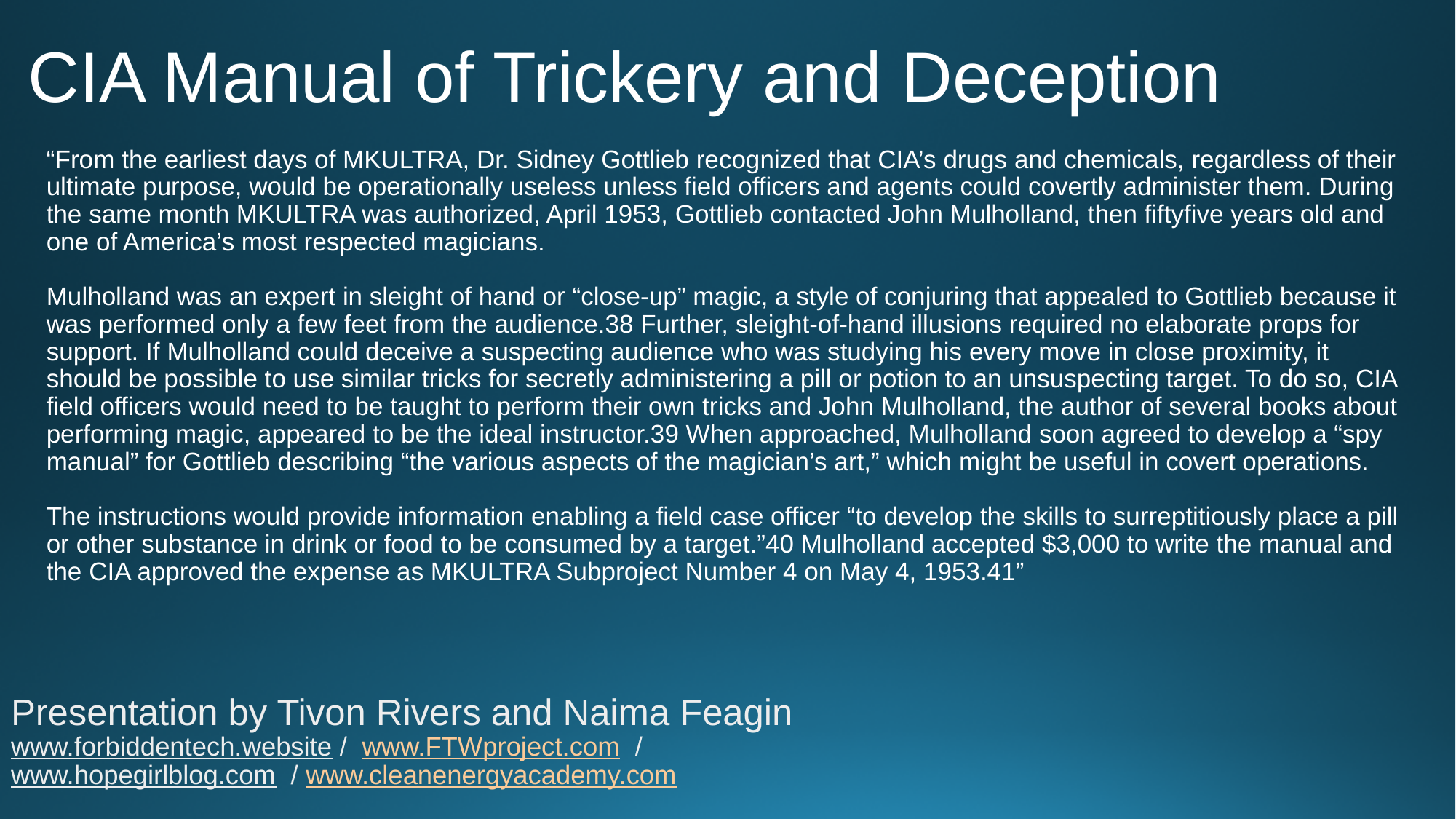

# CIA Manual of Trickery and Deception

“From the earliest days of MKULTRA, Dr. Sidney Gottlieb recognized that CIA’s drugs and chemicals, regardless of their ultimate purpose, would be operationally useless unless field officers and agents could covertly administer them. During the same month MKULTRA was authorized, April 1953, Gottlieb contacted John Mulholland, then fiftyfive years old and one of America’s most respected magicians.
Mulholland was an expert in sleight of hand or “close-up” magic, a style of conjuring that appealed to Gottlieb because it was performed only a few feet from the audience.38 Further, sleight-of-hand illusions required no elaborate props for support. If Mulholland could deceive a suspecting audience who was studying his every move in close proximity, it should be possible to use similar tricks for secretly administering a pill or potion to an unsuspecting target. To do so, CIA field officers would need to be taught to perform their own tricks and John Mulholland, the author of several books about performing magic, appeared to be the ideal instructor.39 When approached, Mulholland soon agreed to develop a “spy manual” for Gottlieb describing “the various aspects of the magician’s art,” which might be useful in covert operations.
The instructions would provide information enabling a field case officer “to develop the skills to surreptitiously place a pill or other substance in drink or food to be consumed by a target.”40 Mulholland accepted $3,000 to write the manual and the CIA approved the expense as MKULTRA Subproject Number 4 on May 4, 1953.41”

Presentation by Tivon Rivers and Naima Feagin
www.forbiddentech.website /  www.FTWproject.com  / www.hopegirlblog.com  / www.cleanenergyacademy.com